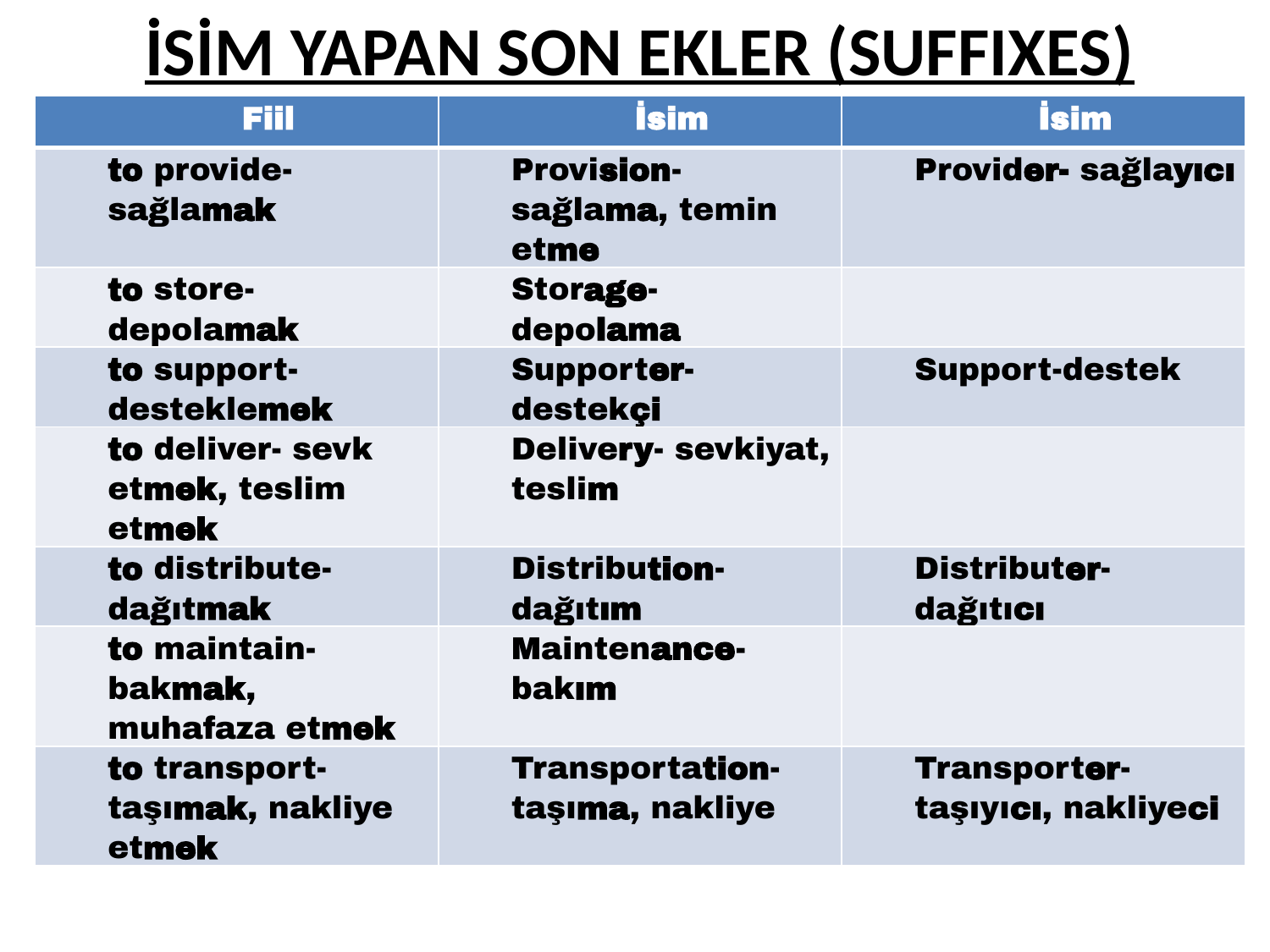

# İSİM YAPAN SON EKLER (SUFFIXES)
| Fiil | İsim | İsim |
| --- | --- | --- |
| to provide- sağlamak | Provision- sağlama, temin etme | Provider- sağlayıcı |
| to store- depolamak | Storage- depolama |  |
| to support-desteklemek | Supporter-destekçi | Support-destek |
| to deliver- sevk etmek, teslim etmek | Delivery- sevkiyat, teslim |  |
| to distribute- dağıtmak | Distribution- dağıtım | Distributer-dağıtıcı |
| to maintain- bakmak, muhafaza etmek | Maintenance- bakım |  |
| to transport- taşımak, nakliye etmek | Transportation- taşıma, nakliye | Transporter- taşıyıcı, nakliyeci |